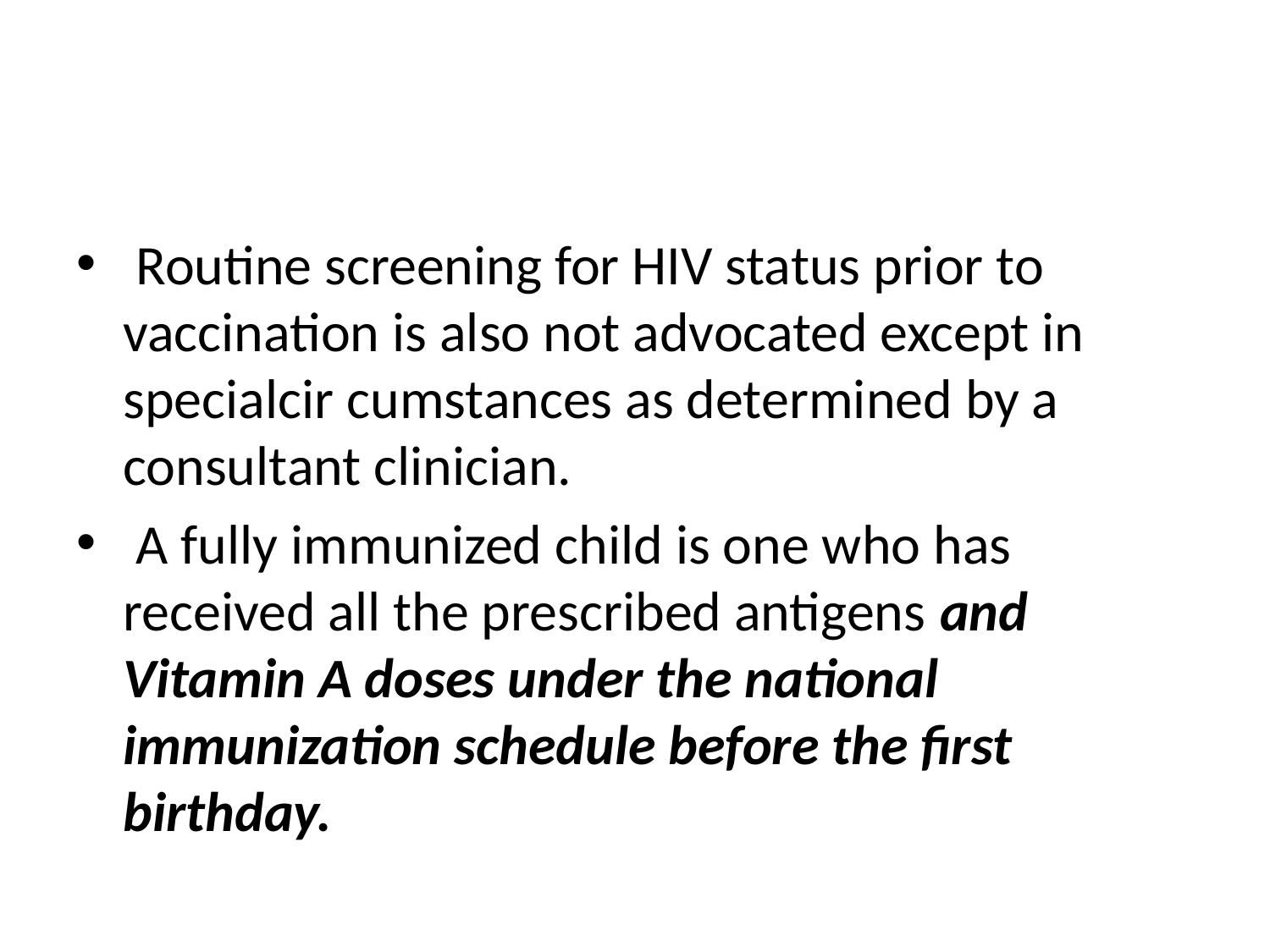

#
 Routine screening for HIV status prior to vaccination is also not advocated except in specialcir cumstances as determined by a consultant clinician.
 A fully immunized child is one who has received all the prescribed antigens and Vitamin A doses under the national immunization schedule before the first birthday.